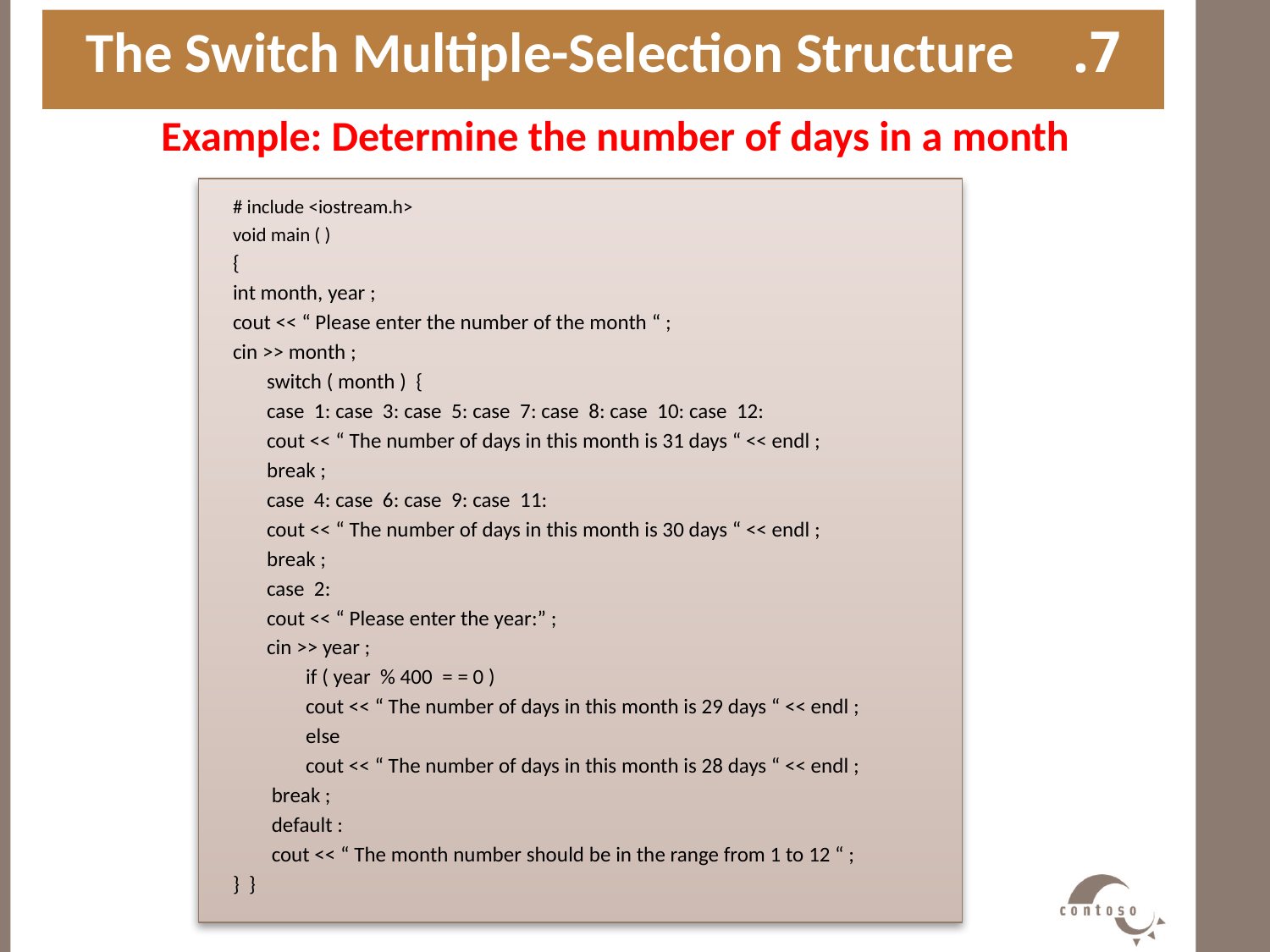

7.    The Switch Multiple-Selection Structure

Example: Determine the number of days in a month
#

# include <iostream.h>
void main ( )
{
int month, year ;
cout << “ Please enter the number of the month “ ;
cin >> month ;
       switch ( month )  {
       case  1: case  3: case  5: case  7: case  8: case  10: case  12:
       cout << “ The number of days in this month is 31 days “ << endl ;
       break ;
       case  4: case  6: case  9: case  11:
       cout << “ The number of days in this month is 30 days “ << endl ;
       break ;
       case  2:
       cout << “ Please enter the year:” ;
       cin >> year ;
               if ( year  % 400  = = 0 )
               cout << “ The number of days in this month is 29 days “ << endl ;
               else
               cout << “ The number of days in this month is 28 days “ << endl ;
        break ;
        default :
        cout << “ The month number should be in the range from 1 to 12 “ ;
}  }